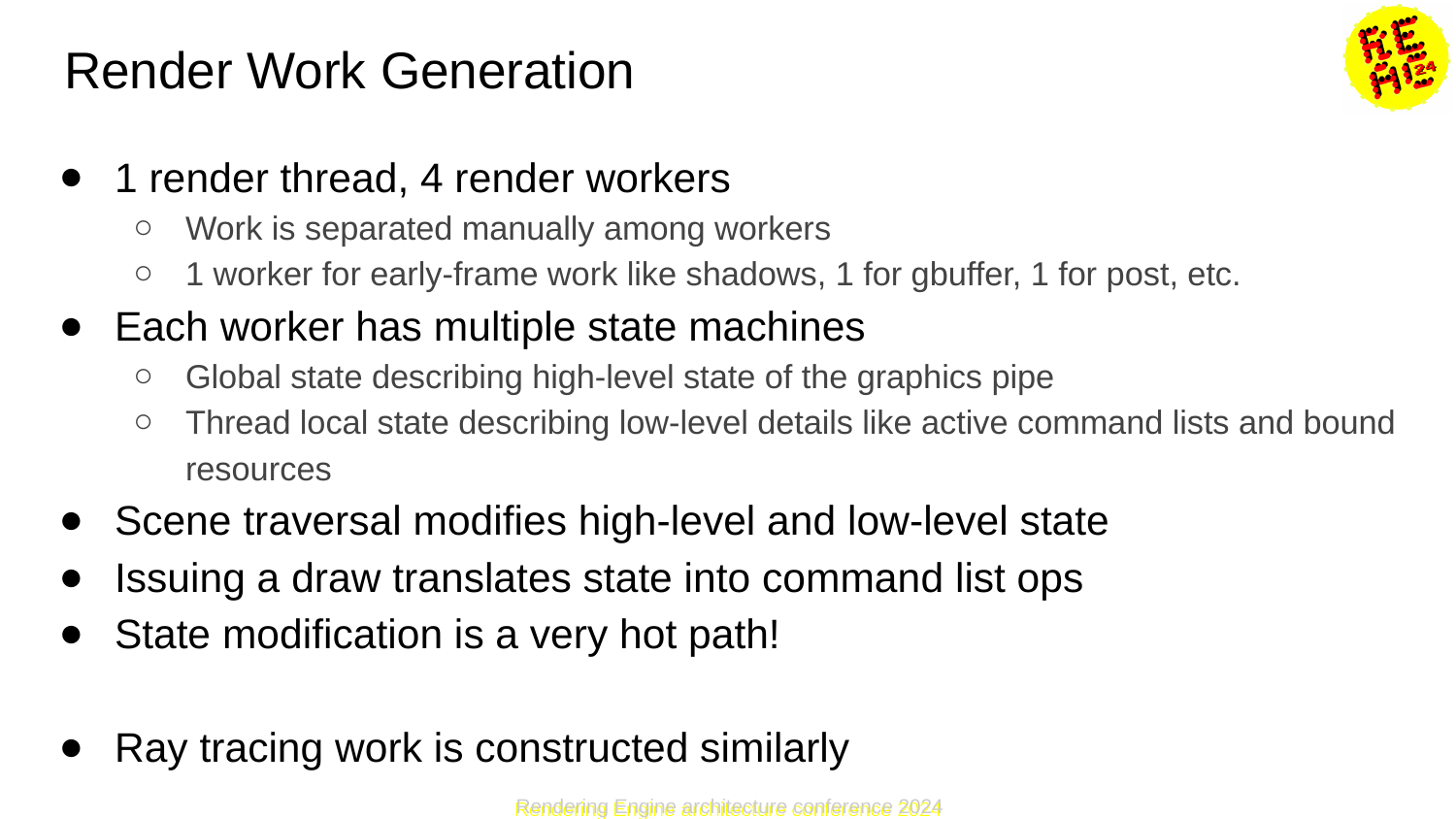

# Render Work Generation
1 render thread, 4 render workers
Work is separated manually among workers
1 worker for early-frame work like shadows, 1 for gbuffer, 1 for post, etc.
Each worker has multiple state machines
Global state describing high-level state of the graphics pipe
Thread local state describing low-level details like active command lists and bound resources
Scene traversal modifies high-level and low-level state
Issuing a draw translates state into command list ops
State modification is a very hot path!

Ray tracing work is constructed similarly